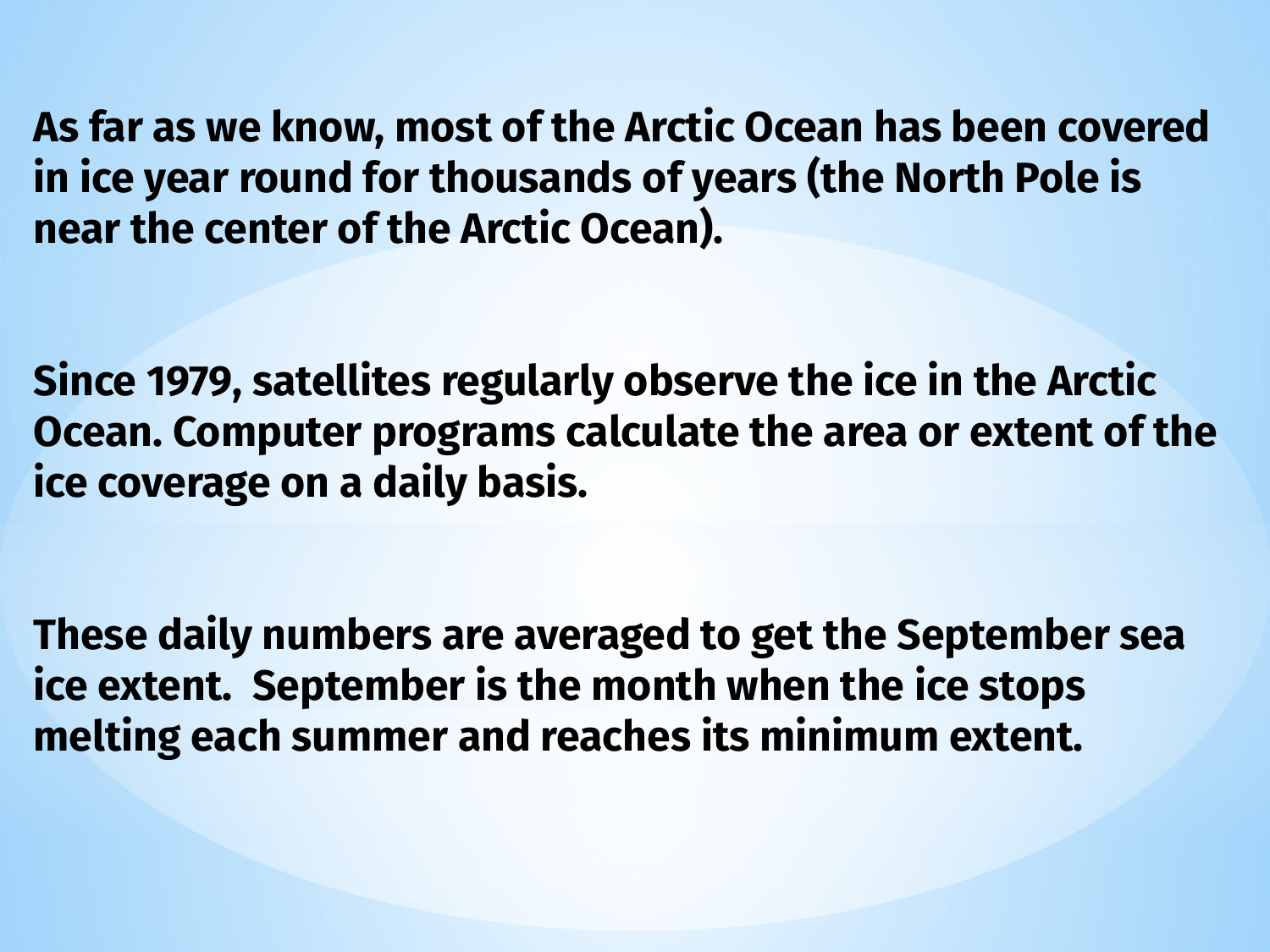

As far as we know, most of the Arctic Ocean has been covered in ice year round for thousands of years (the North Pole is near the center of the Arctic Ocean).

Since 1979, satellites regularly observe the ice in the Arctic Ocean. Computer programs calculate the area or extent of the ice coverage on a daily basis.

These daily numbers are averaged to get the September sea ice extent.  September is the month when the ice stops melting each summer and reaches its minimum extent.